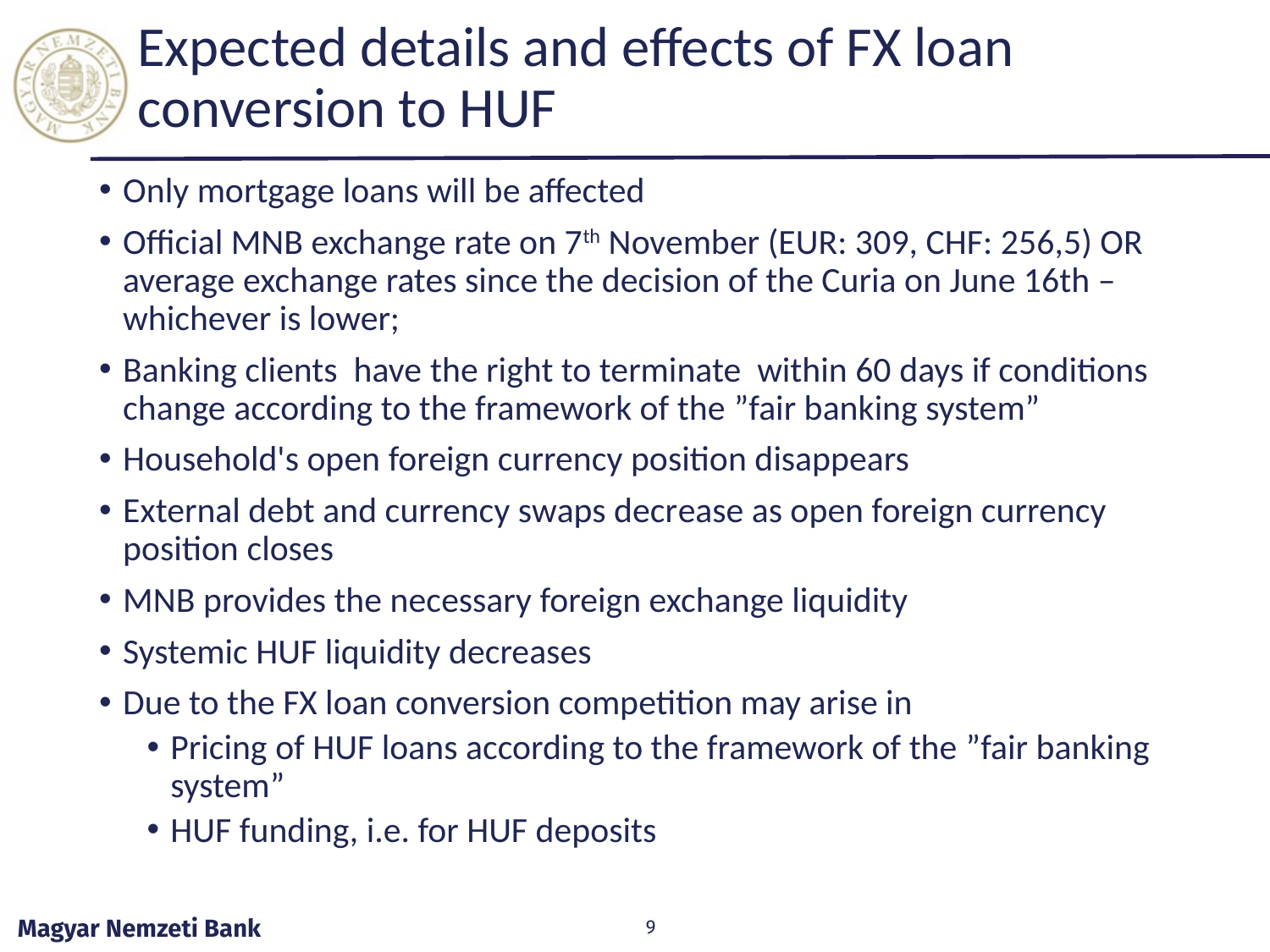

# Expected details and effects of FX loan conversion to HUF
Only mortgage loans will be affected
Official MNB exchange rate on 7th November (EUR: 309, CHF: 256,5) OR average exchange rates since the decision of the Curia on June 16th – whichever is lower;
Banking clients  have the right to terminate  within 60 days if conditions change according to the framework of the ”fair banking system”
Household's open foreign currency position disappears
External debt and currency swaps decrease as open foreign currency position closes
MNB provides the necessary foreign exchange liquidity
Systemic HUF liquidity decreases
Due to the FX loan conversion competition may arise in
Pricing of HUF loans according to the framework of the ”fair banking system”
HUF funding, i.e. for HUF deposits

9